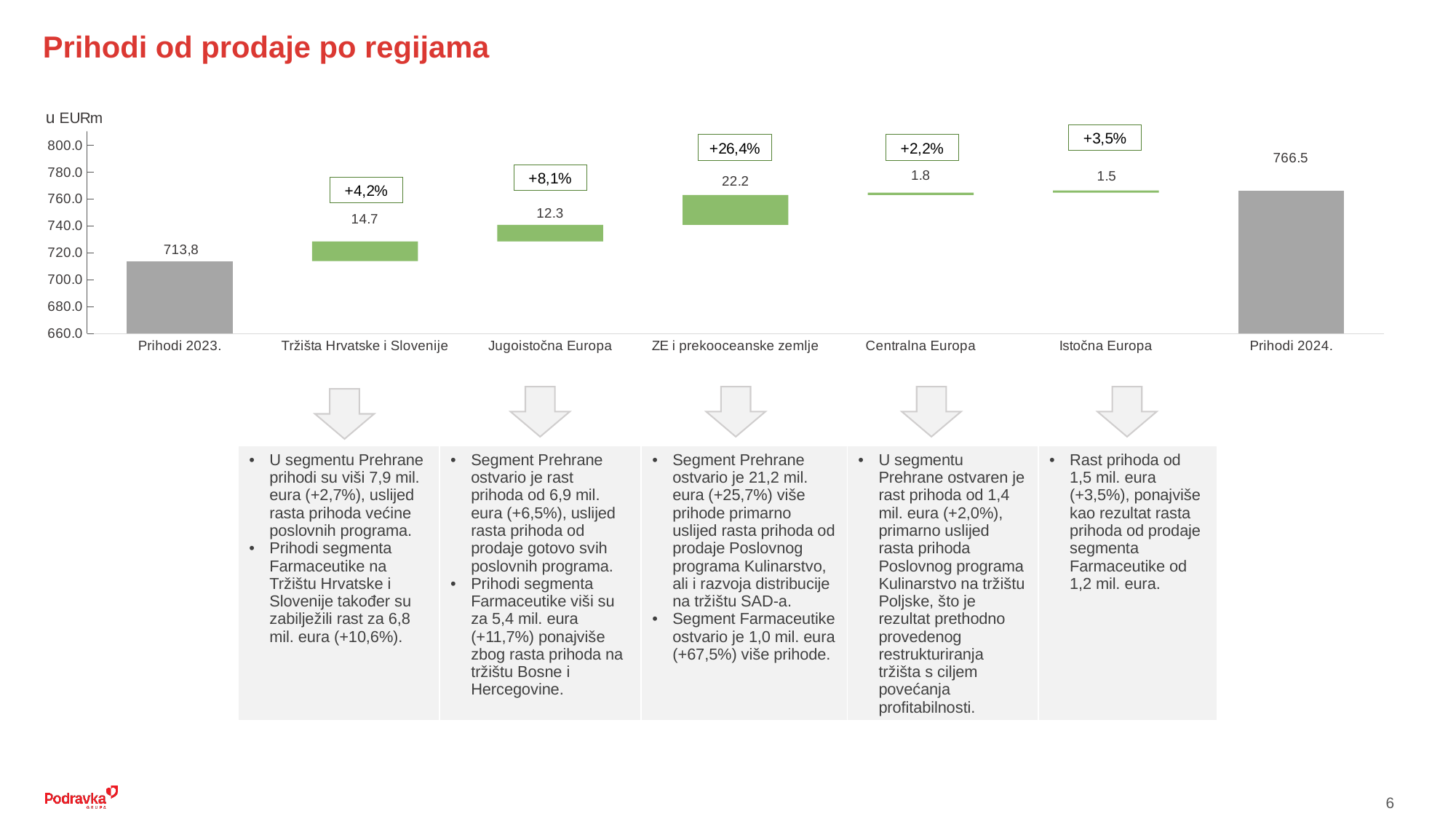

Prihodi od prodaje po regijama

### Chart

| Category |  |  |  |
|---|---|---|---|
| Prihodi 2023. | 713.92298673 | None | None |
| Tržišta Hrvatske i Slovenije | 713.92298673 | 0.0 | 14.696738209999978 |
| Jugoistočna Europa | 728.61972494 | 0.0 | 12.315975860000009 |
| ZE i prekooceanske zemlje | 740.9357008 | 0.0 | 22.227650330000003 |
| Centralna Europa | 763.1633511299999 | 0.0 | 1.8050958399999928 |
| Istočna Europa | 764.96844697 | 0.0 | 1.533724339999992 |
| Prihodi 2024. | 766.50217131 | None | None |

| U segmentu Prehrane prihodi su viši 7,9 mil. eura (+2,7%), uslijed rasta prihoda većine poslovnih programa. Prihodi segmenta Farmaceutike na Tržištu Hrvatske i Slovenije također su zabilježili rast za 6,8 mil. eura (+10,6%). | Segment Prehrane ostvario je rast prihoda od 6,9 mil. eura (+6,5%), uslijed rasta prihoda od prodaje gotovo svih poslovnih programa. Prihodi segmenta Farmaceutike viši su za 5,4 mil. eura (+11,7%) ponajviše zbog rasta prihoda na tržištu Bosne i Hercegovine. | Segment Prehrane ostvario je 21,2 mil. eura (+25,7%) više prihode primarno uslijed rasta prihoda od prodaje Poslovnog programa Kulinarstvo, ali i razvoja distribucije na tržištu SAD-a. Segment Farmaceutike ostvario je 1,0 mil. eura (+67,5%) više prihode. | U segmentu Prehrane ostvaren je rast prihoda od 1,4 mil. eura (+2,0%), primarno uslijed rasta prihoda Poslovnog programa Kulinarstvo na tržištu Poljske, što je rezultat prethodno provedenog restrukturiranja tržišta s ciljem povećanja profitabilnosti. | Rast prihoda od 1,5 mil. eura (+3,5%), ponajviše kao rezultat rasta prihoda od prodaje segmenta Farmaceutike od 1,2 mil. eura. |
| --- | --- | --- | --- | --- |
6